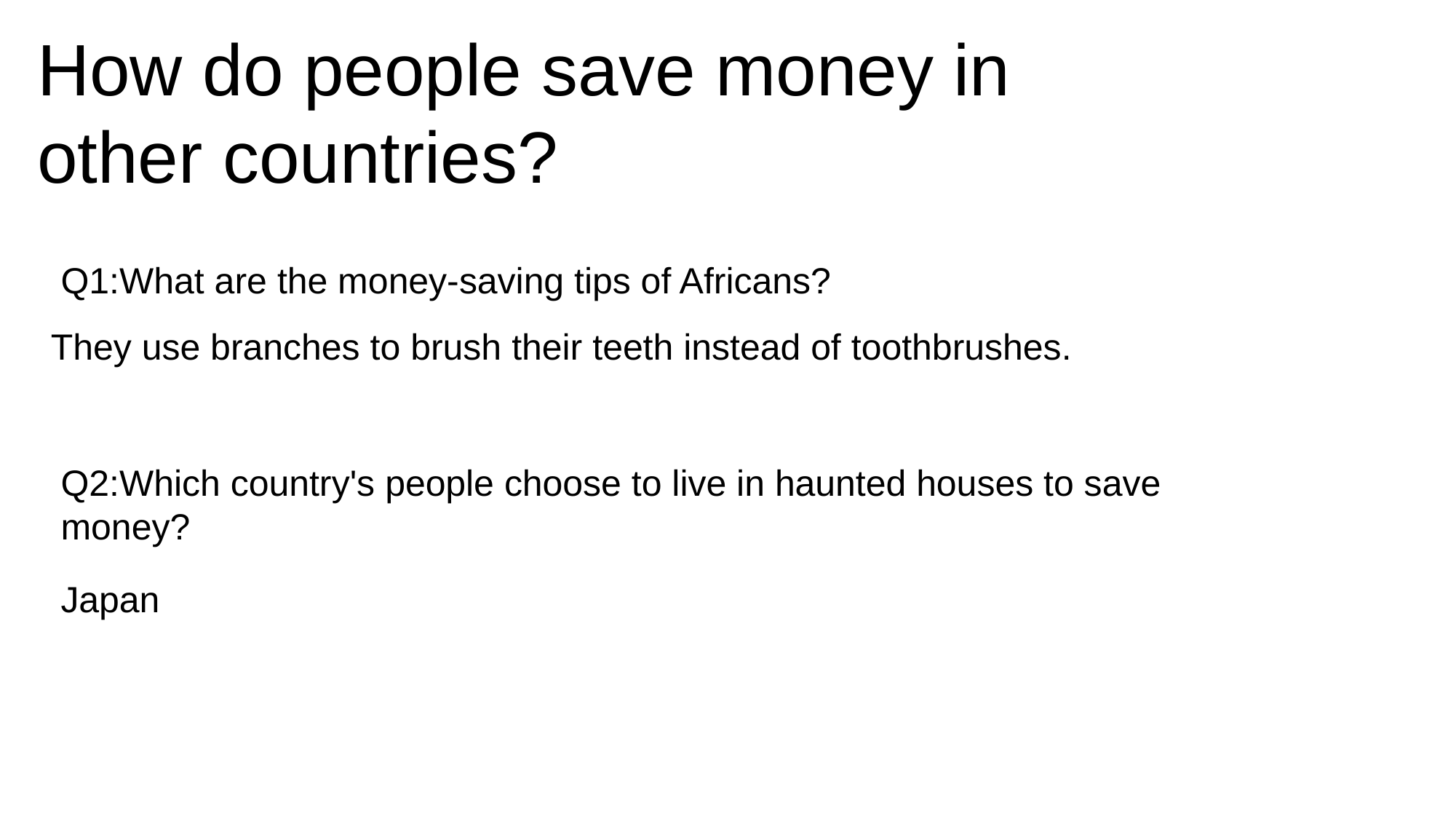

How do people save money in other countries?
Q1:What are the money-saving tips of Africans?
They use branches to brush their teeth instead of toothbrushes.
Q2:Which country's people choose to live in haunted houses to save money?

Japan